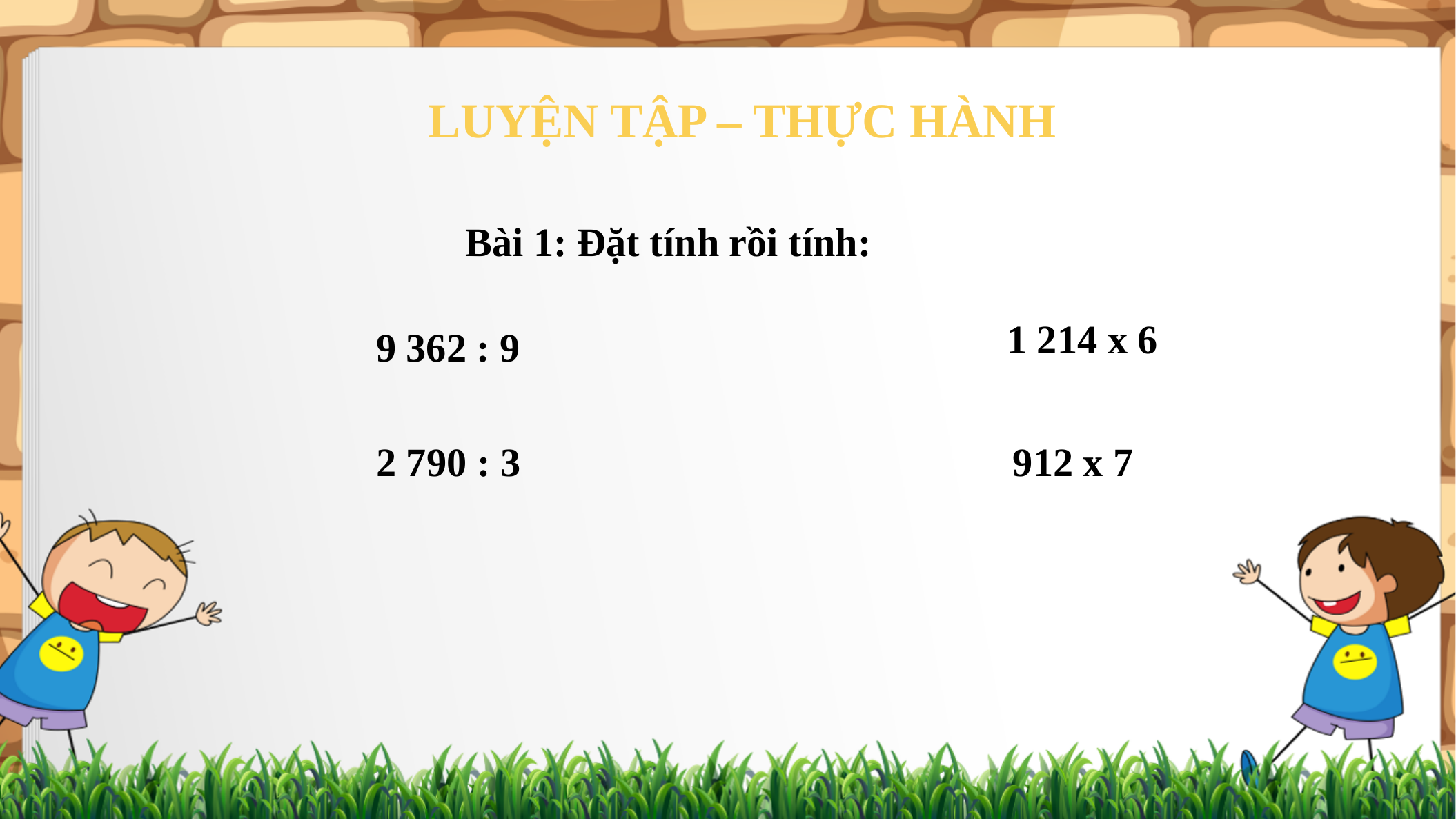

LUYỆN TẬP – THỰC HÀNH
	Bài 1: Đặt tính rồi tính:
1 214 x 6
9 362 : 9
2 790 : 3
912 x 7